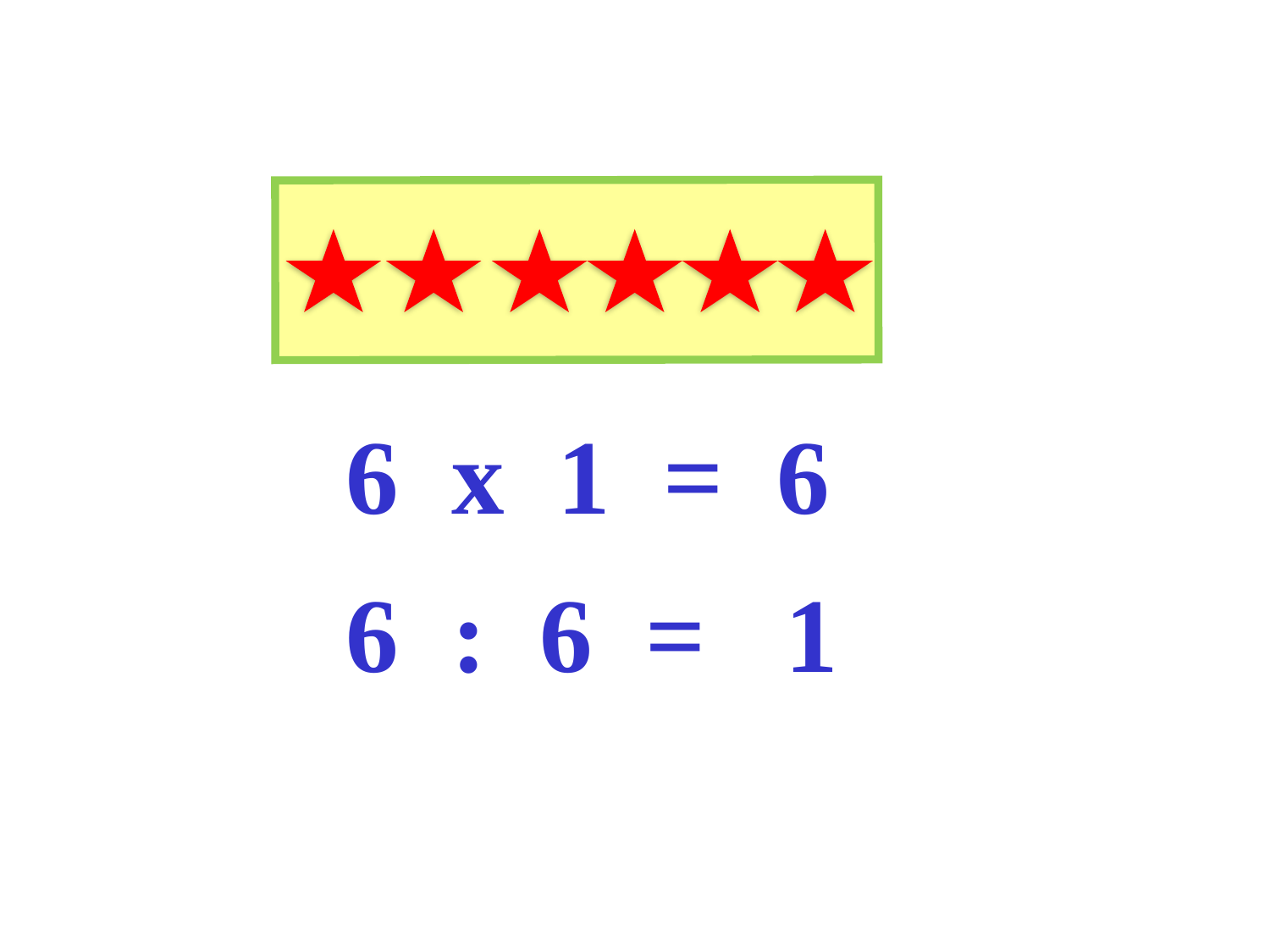

6  x  1  =  6
   6  :  6  =   1